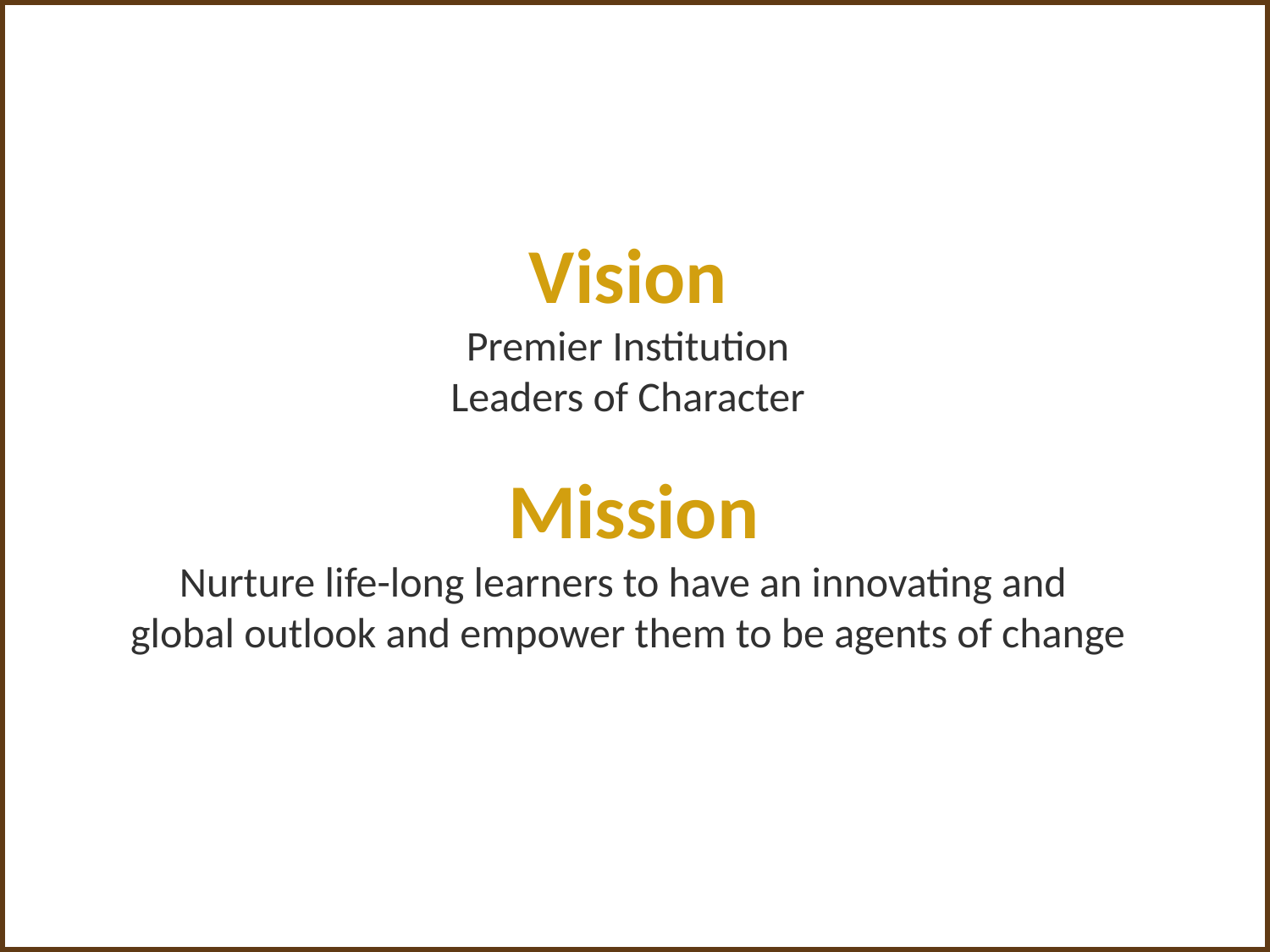

Vision
Premier Institution
Leaders of Character
Mission
Nurture life-long learners to have an innovating and
global outlook and empower them to be agents of change